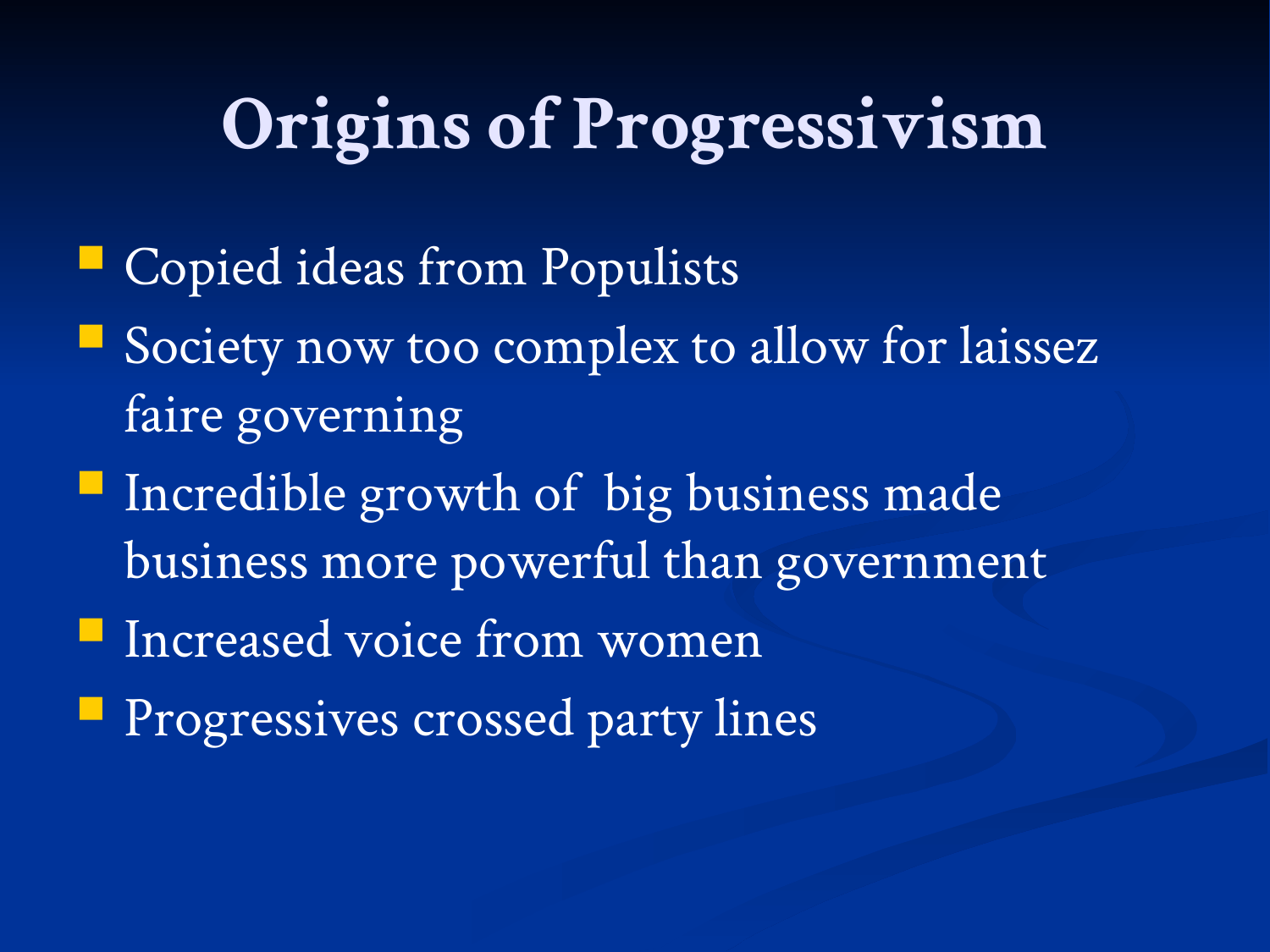

# Origins of Progressivism
Copied ideas from Populists
Society now too complex to allow for laissez faire governing
Incredible growth of  big business made business more powerful than government
Increased voice from women
Progressives crossed party lines